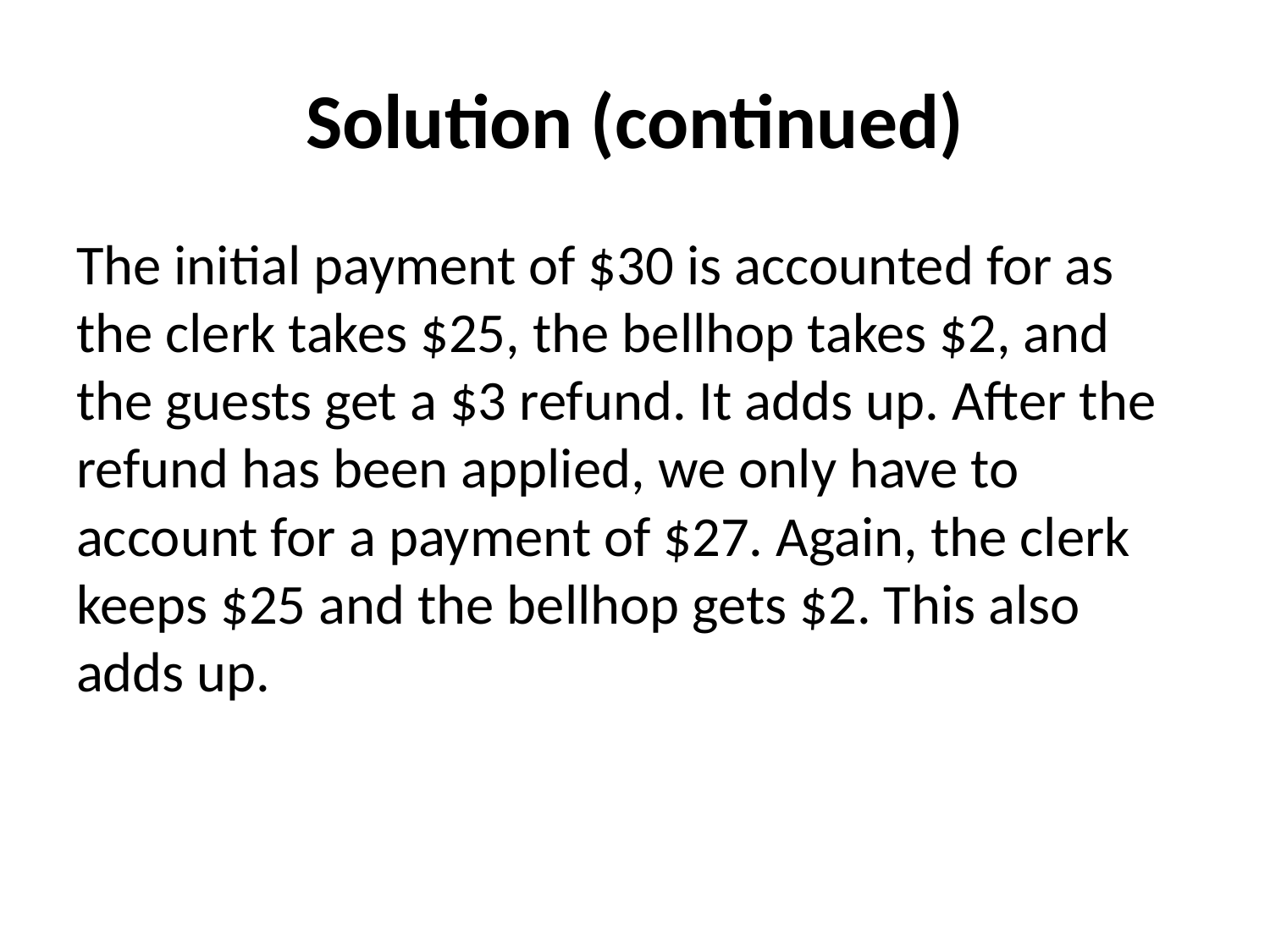

# Solution (continued)
The initial payment of $30 is accounted for as the clerk takes $25, the bellhop takes $2, and the guests get a $3 refund. It adds up. After the refund has been applied, we only have to account for a payment of $27. Again, the clerk keeps $25 and the bellhop gets $2. This also adds up.